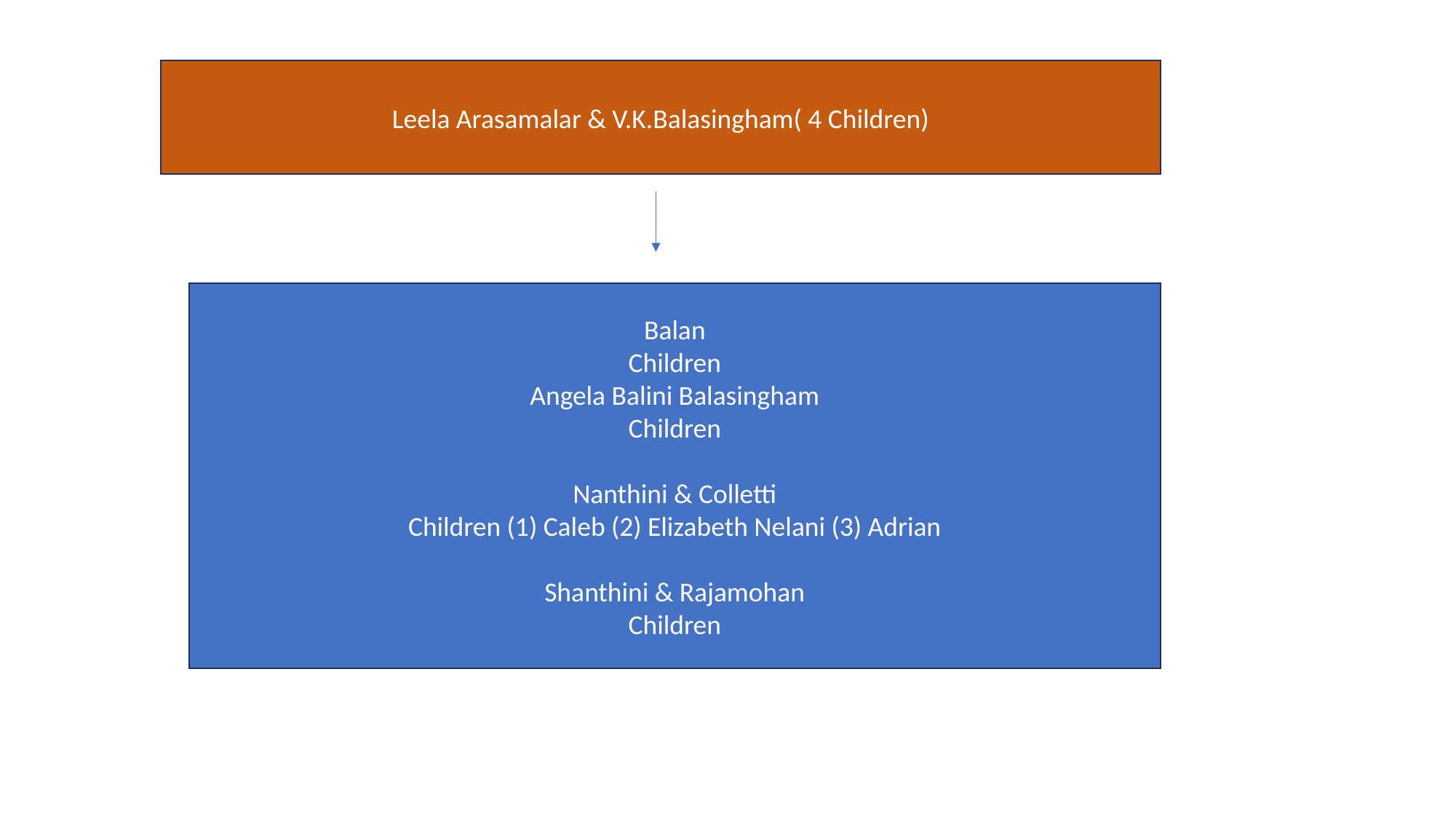

Leela Arasamalar & V.K.Balasingham( 4 Children)
Balan
Children
Angela Balini Balasingham
Children

Nanthini & Colletti
Children (1) Caleb (2) Elizabeth Nelani (3) Adrian

Shanthini & Rajamohan
Children